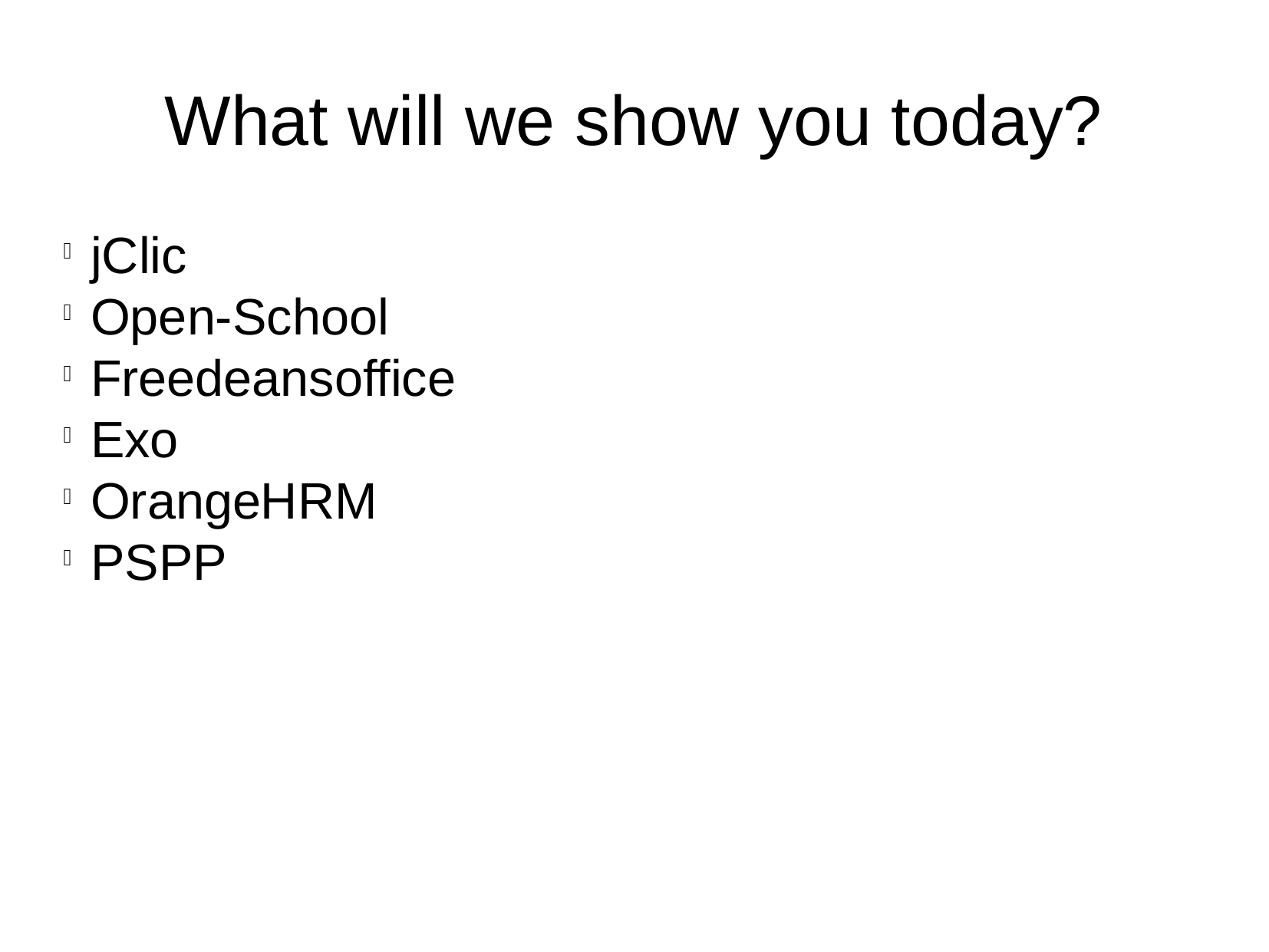

What will we show you today?
jClic
Open-School
Freedeansoffice
Exo
OrangeHRM
PSPP